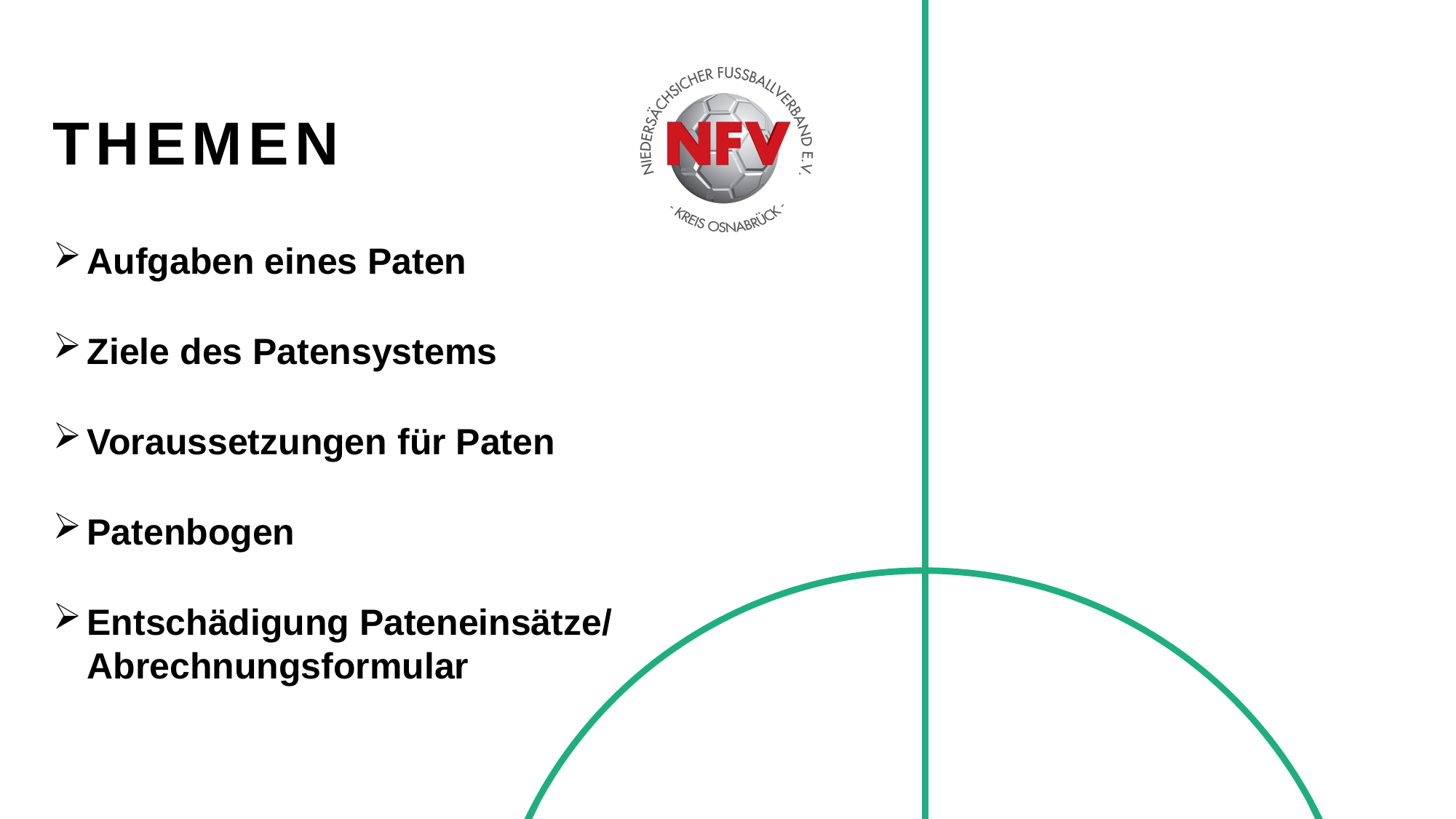

# Themen
Aufgaben eines Paten

Ziele des Patensystems

Voraussetzungen für Paten

Patenbogen

Entschädigung Pateneinsätze/ Abrechnungsformular